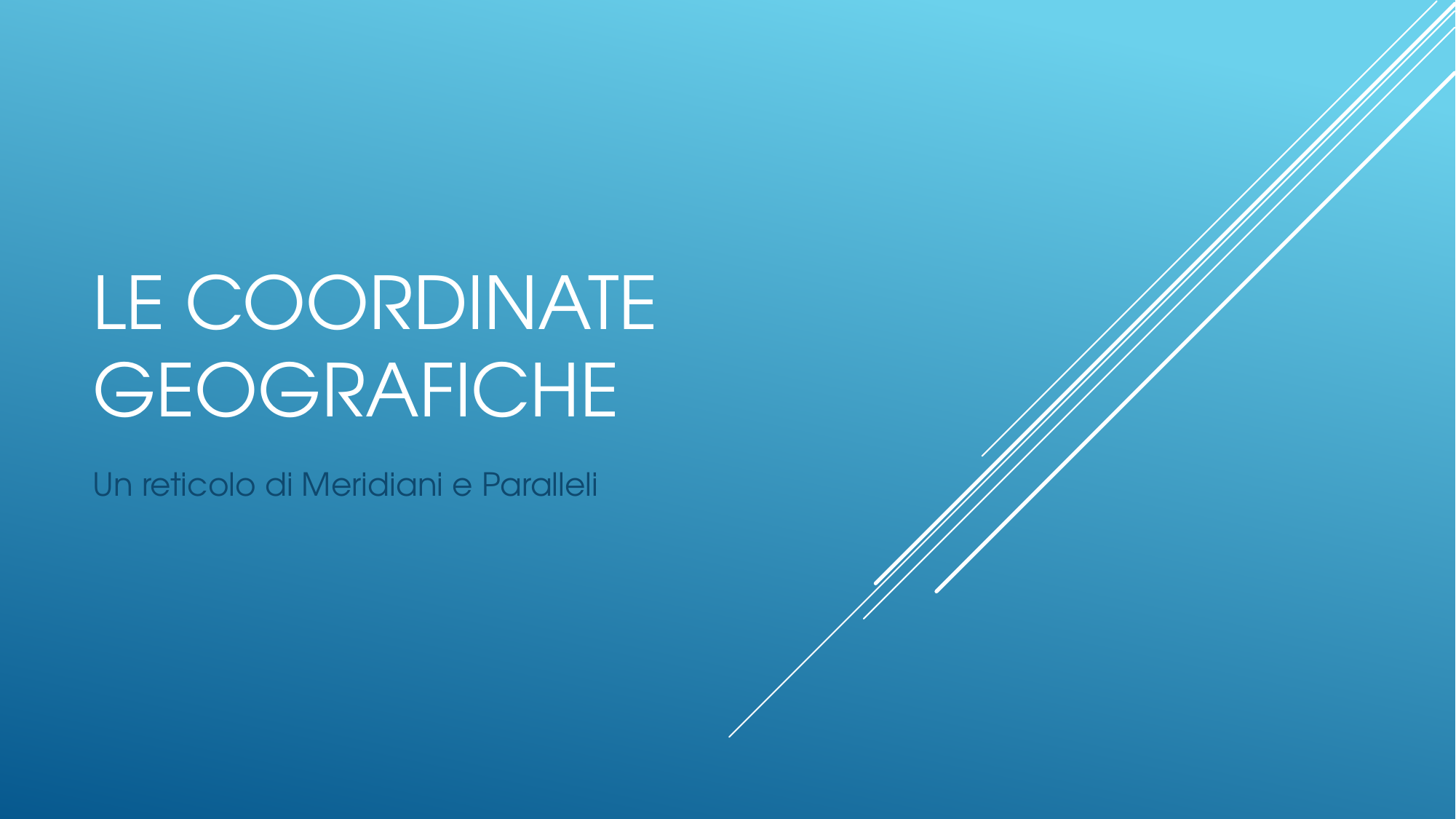

# Le coordinate geografiche
Un reticolo di Meridiani e Paralleli